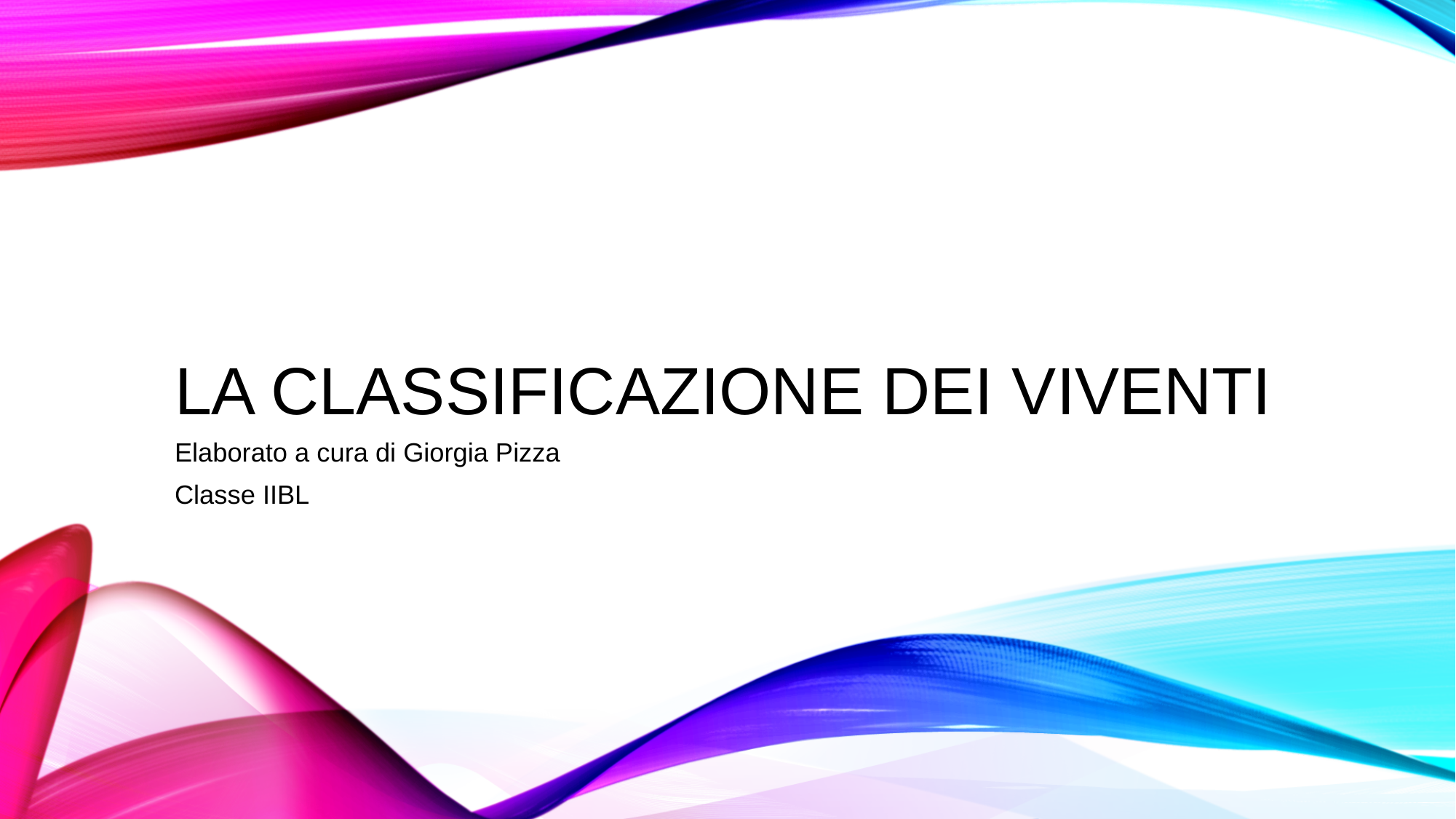

# La classificazione dei viventi
Elaborato a cura di Giorgia Pizza
Classe IIBL